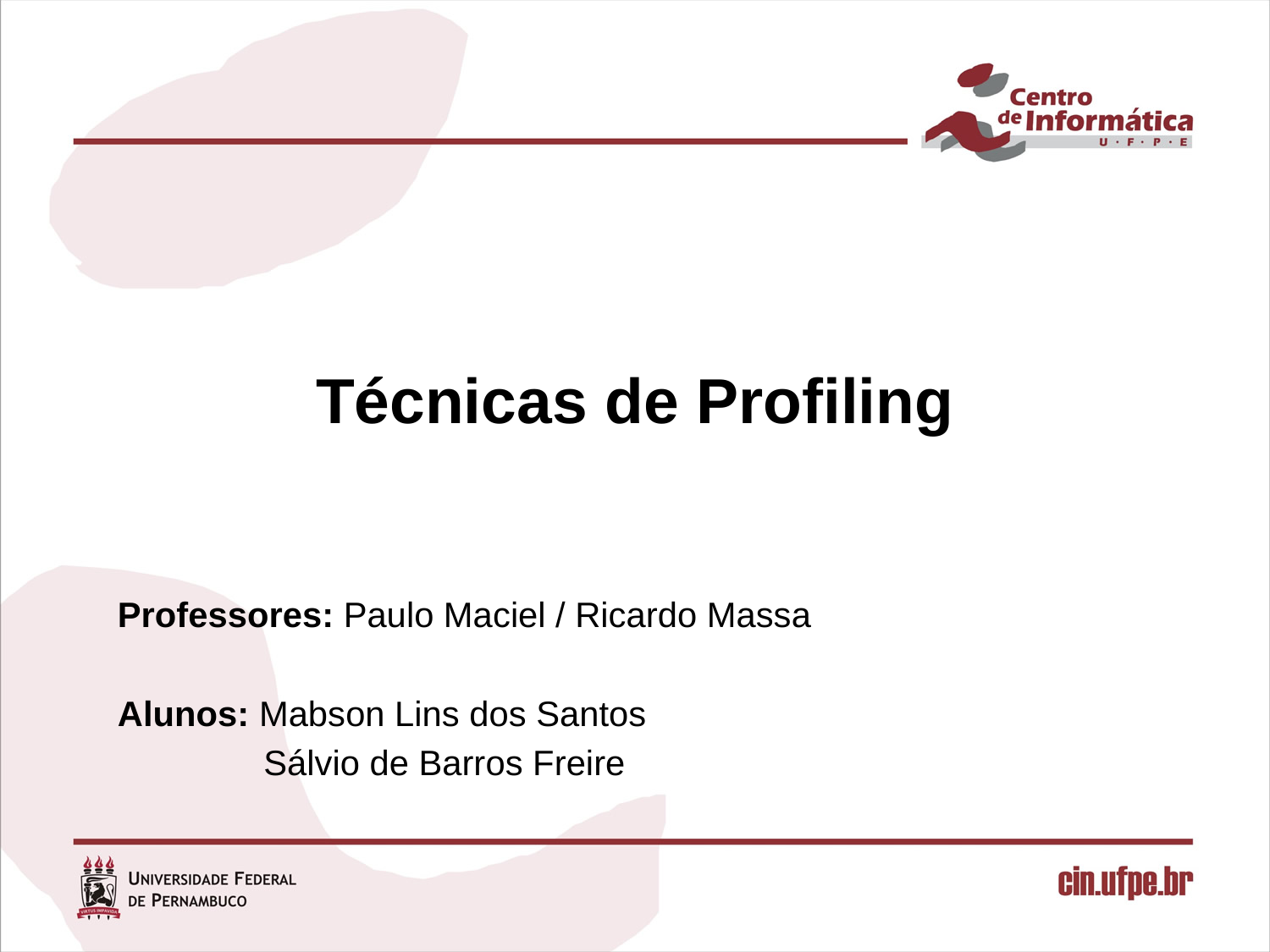

# Técnicas de Profiling

Professores: Paulo Maciel / Ricardo Massa

Alunos: Mabson Lins dos Santos
               Sálvio de Barros Freire